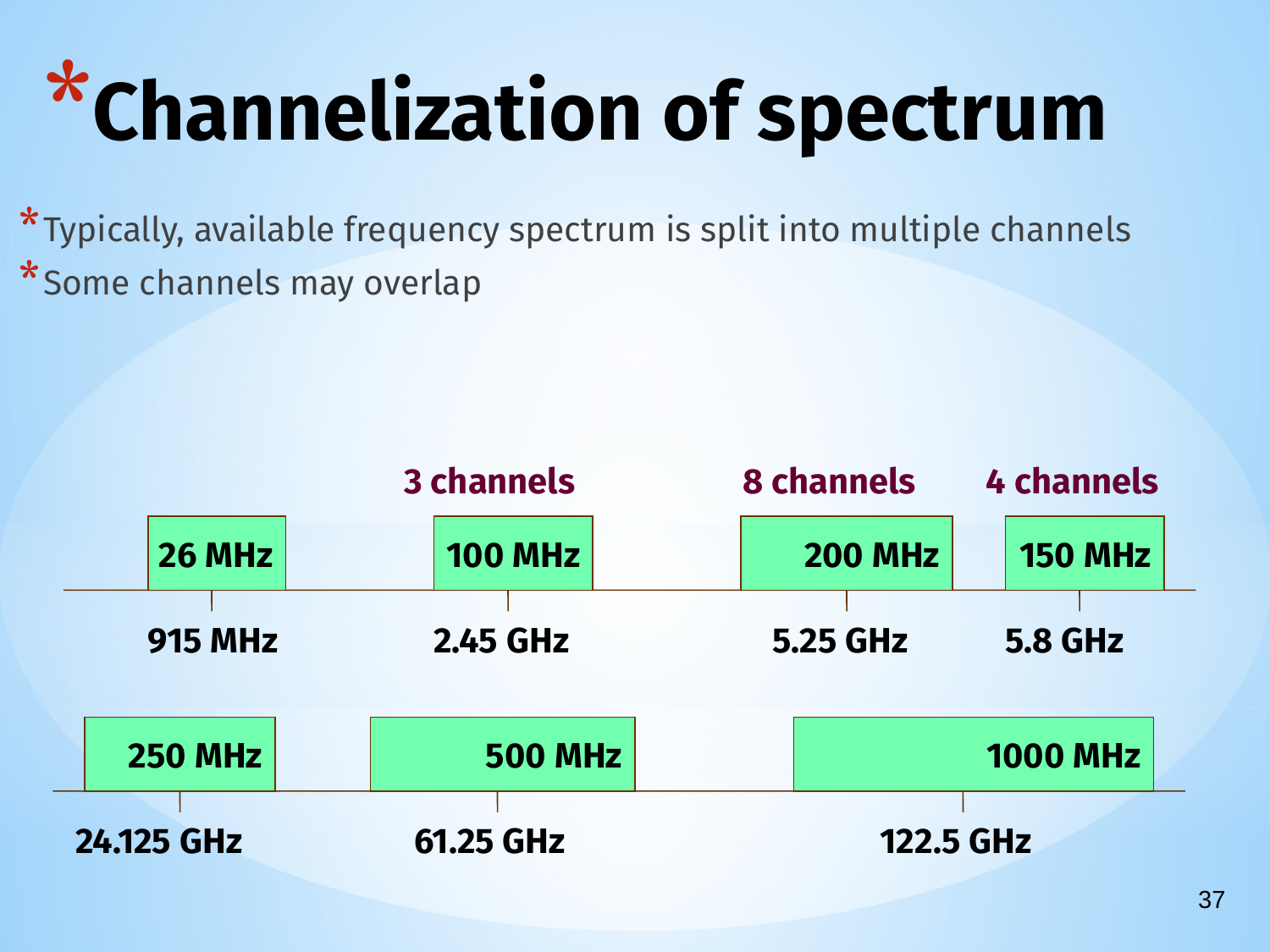

Channelization of spectrum
Typically, available frequency spectrum is split into multiple channels
Some channels may overlap
3 channels
8 channels
4 channels
26 MHz
100 MHz
200 MHz
150 MHz

 915 MHz
 2.45 GHz
 5.25 GHz
 5.8 GHz
250 MHz
500 MHz
1000 MHz

24.125 GHz
61.25 GHz
122.5 GHz
37